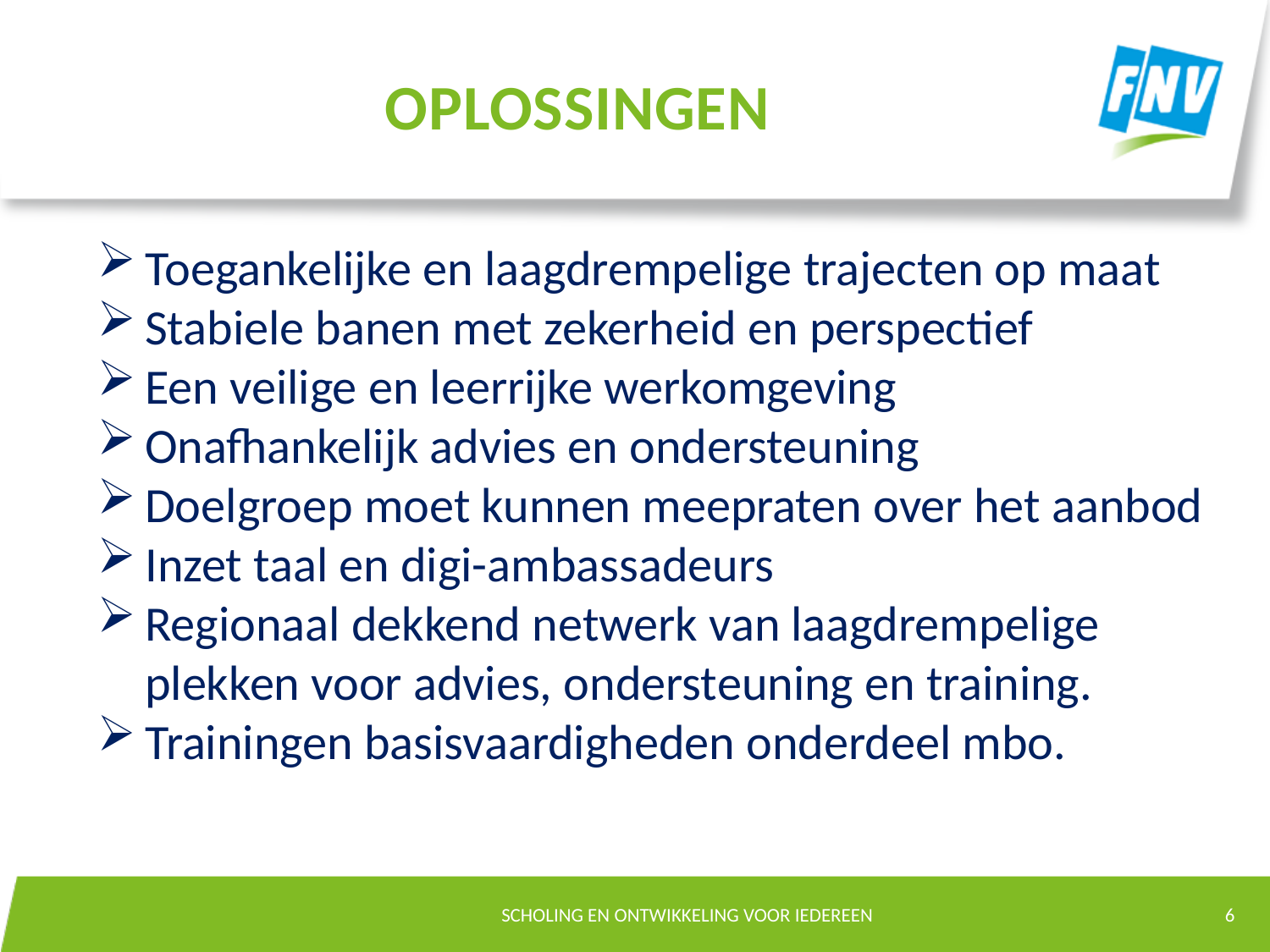

# Oplossingen
Toegankelijke en laagdrempelige trajecten op maat
Stabiele banen met zekerheid en perspectief
Een veilige en leerrijke werkomgeving
Onafhankelijk advies en ondersteuning
Doelgroep moet kunnen meepraten over het aanbod
Inzet taal en digi-ambassadeurs
Regionaal dekkend netwerk van laagdrempelige plekken voor advies, ondersteuning en training.
Trainingen basisvaardigheden onderdeel mbo.

Scholing en ontwikkeling voor iedereen
6